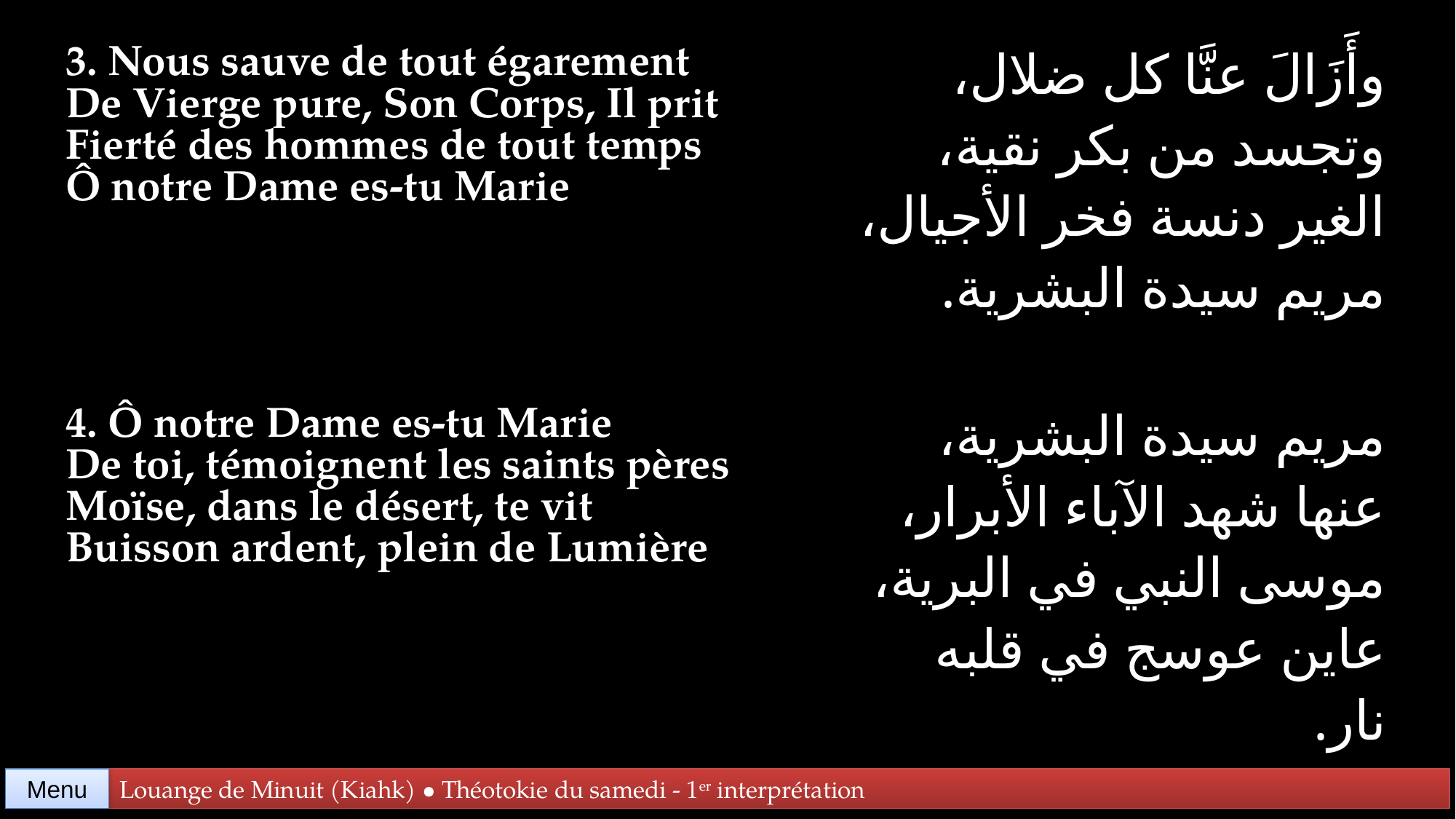

| 3. Nous sauve de tout égarement De Vierge pure, Son Corps, Il prit Fierté des hommes de tout temps Ô notre Dame es-tu Marie | وأَزَالَ عنَّا كل ضلال، وتجسد من بكر نقية، الغير دنسة فخر الأجيال، مريم سيدة البشرية. |
| --- | --- |
| 4. Ô notre Dame es-tu Marie De toi, témoignent les saints pères Moïse, dans le désert, te vit Buisson ardent, plein de Lumière | مريم سيدة البشرية، عنها شهد الآباء الأبرار، موسى النبي في البرية، عاين عوسج في قلبه نار. |
Menu
Louange de Minuit (Kiahk) • Théotokie du samedi - 1er interprétation